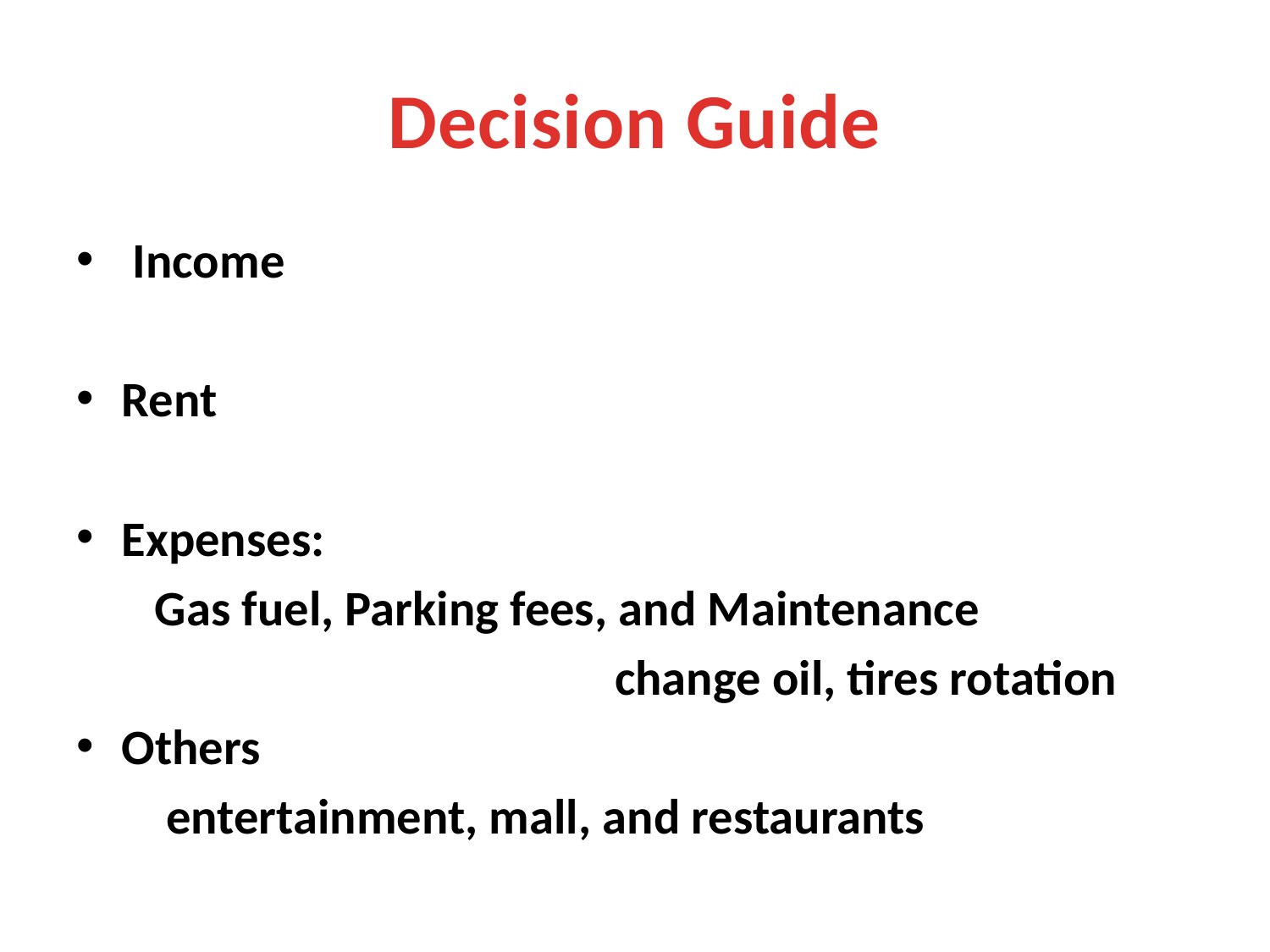

# Decision Guide
 Income

Rent

Expenses:
       Gas fuel, Parking fees, and Maintenance
                                                change oil, tires rotation
Others
        entertainment, mall, and restaurants